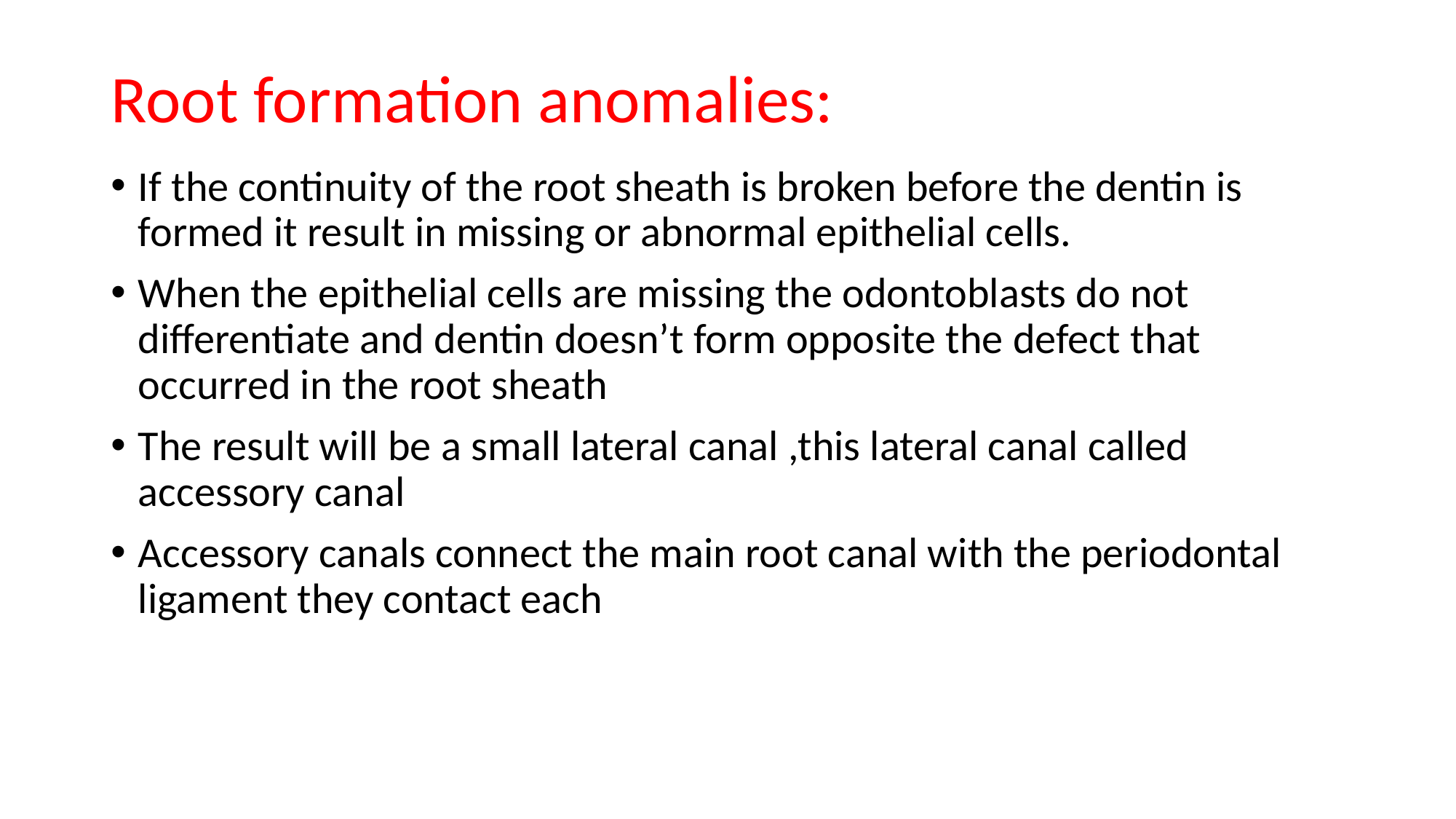

# Root formation anomalies:
If the continuity of the root sheath is broken before the dentin is formed it result in missing or abnormal epithelial cells.
When the epithelial cells are missing the odontoblasts do not differentiate and dentin doesn’t form opposite the defect that occurred in the root sheath
The result will be a small lateral canal ,this lateral canal called accessory canal
Accessory canals connect the main root canal with the periodontal ligament they contact each